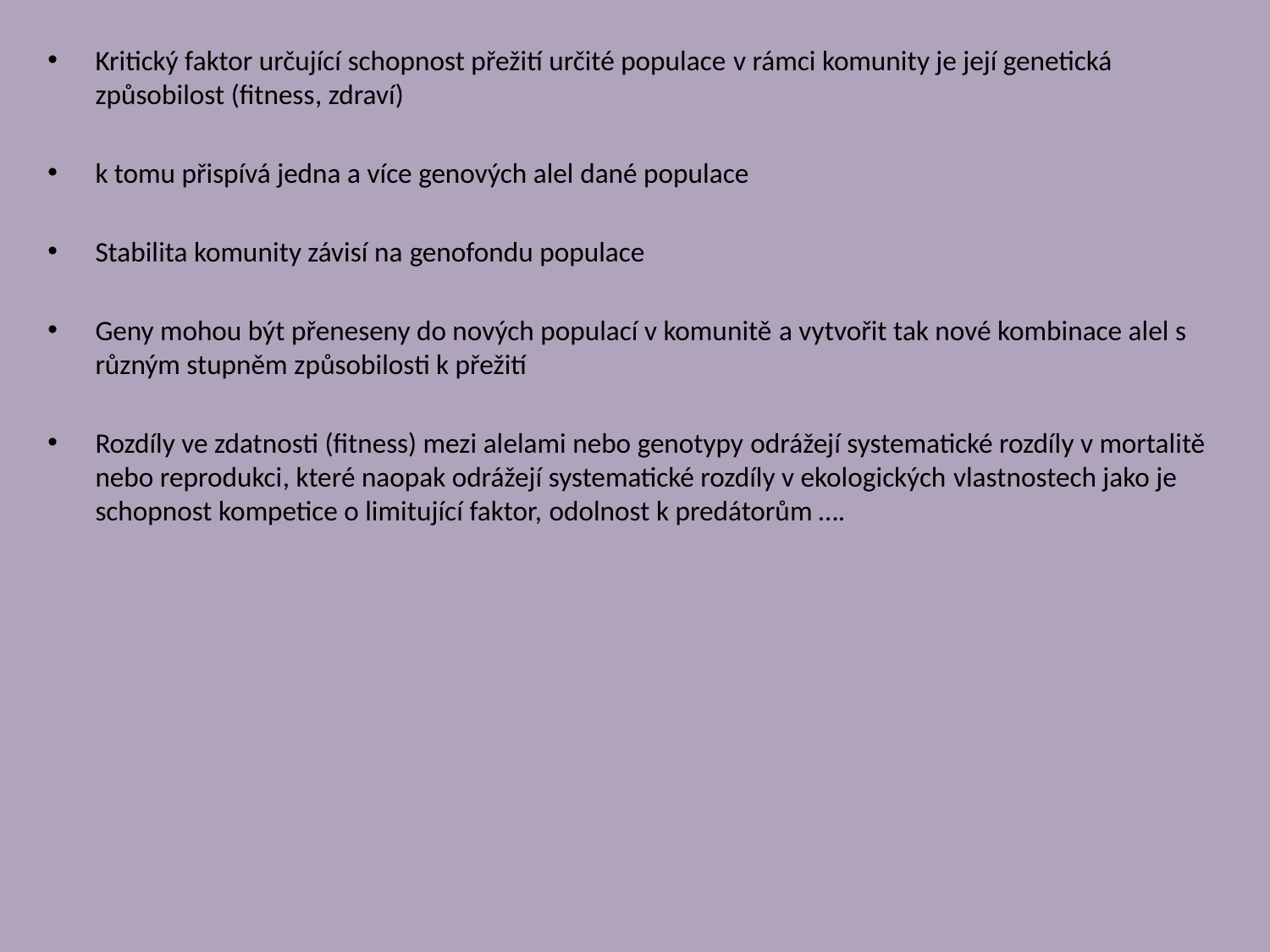

Kritický faktor určující schopnost přežití určité populace v rámci komunity je její genetická způsobilost (fitness, zdraví)

k tomu přispívá jedna a více genových alel dané populace

Stabilita komunity závisí na genofondu populace

Geny mohou být přeneseny do nových populací v komunitě a vytvořit tak nové kombinace alel s různým stupněm způsobilosti k přežití

Rozdíly ve zdatnosti (fitness) mezi alelami nebo genotypy odrážejí systematické rozdíly v mortalitě nebo reprodukci, které naopak odrážejí systematické rozdíly v ekologických vlastnostech jako je schopnost kompetice o limitující faktor, odolnost k predátorům ….